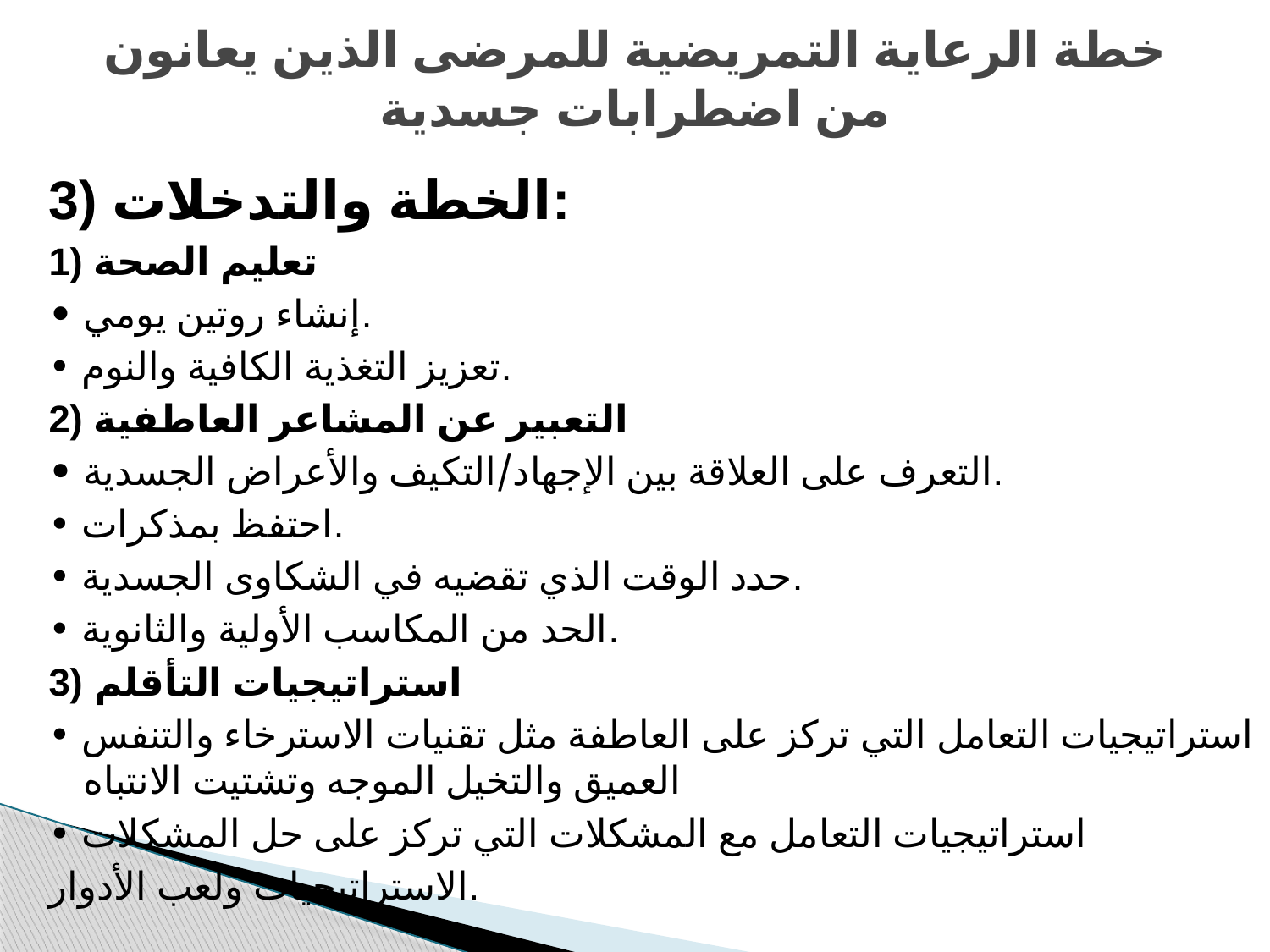

# خطة الرعاية التمريضية للمرضى الذين يعانون من اضطرابات جسدية
3) الخطة والتدخلات:
1) تعليم الصحة
• إنشاء روتين يومي.
• تعزيز التغذية الكافية والنوم.
2) التعبير عن المشاعر العاطفية
• التعرف على العلاقة بين الإجهاد/التكيف والأعراض الجسدية.
• احتفظ بمذكرات.
• حدد الوقت الذي تقضيه في الشكاوى الجسدية.
• الحد من المكاسب الأولية والثانوية.
3) استراتيجيات التأقلم
• استراتيجيات التعامل التي تركز على العاطفة مثل تقنيات الاسترخاء والتنفس العميق والتخيل الموجه وتشتيت الانتباه
• استراتيجيات التعامل مع المشكلات التي تركز على حل المشكلات
الاستراتيجيات ولعب الأدوار.